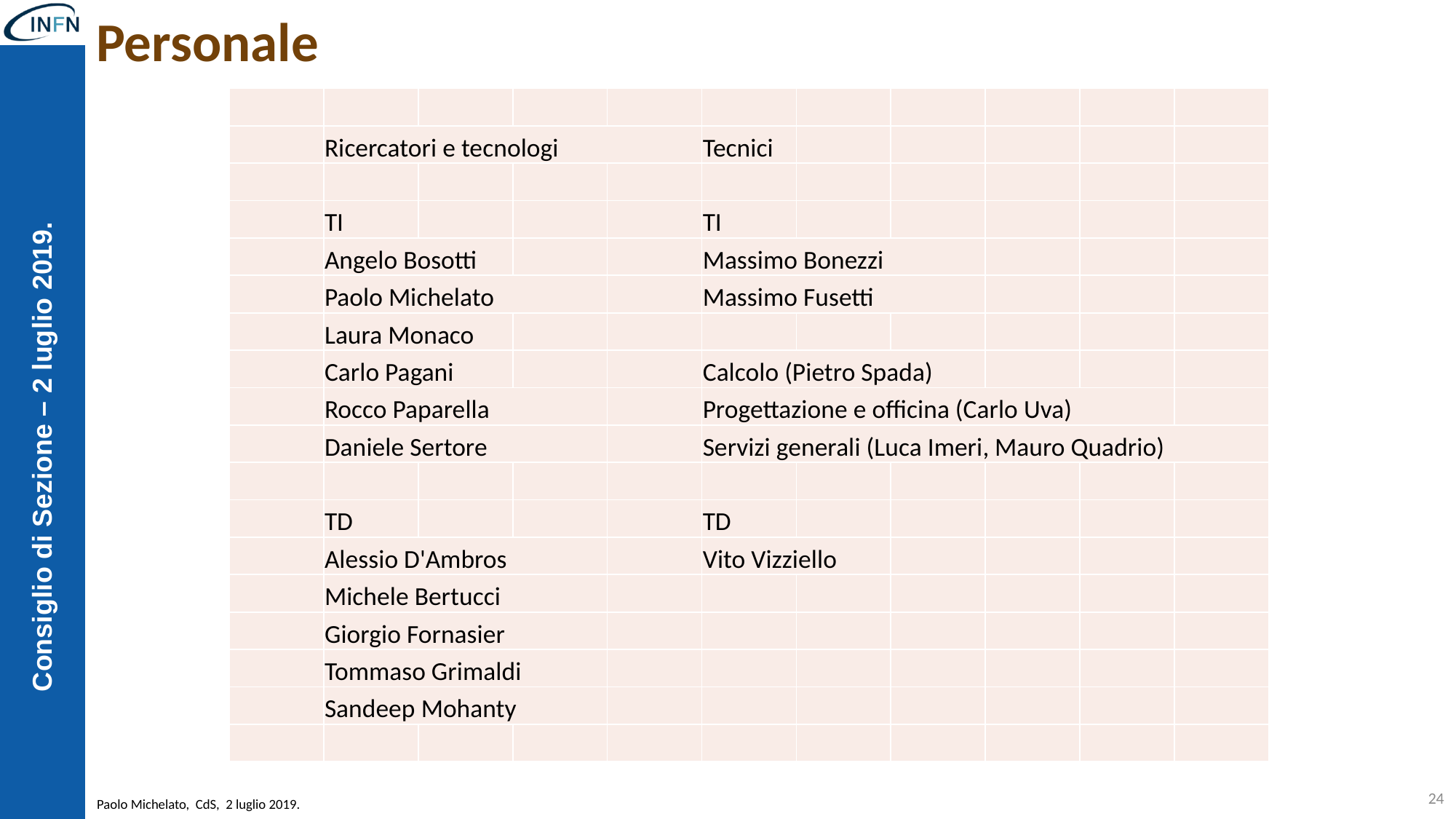

# Personale
|  |  |  |  |  |  |  |  |  |  |  |
| --- | --- | --- | --- | --- | --- | --- | --- | --- | --- | --- |
|  | Ricercatori e tecnologi |  |  |  | Tecnici |  |  |  |  |  |
|  |  |  |  |  |  |  |  |  |  |  |
|  | TI |  |  |  | TI |  |  |  |  |  |
|  | Angelo Bosotti |  |  |  | Massimo Bonezzi |  |  |  |  |  |
|  | Paolo Michelato |  |  |  | Massimo Fusetti |  |  |  |  |  |
|  | Laura Monaco |  |  |  |  |  |  |  |  |  |
|  | Carlo Pagani |  |  |  | Calcolo (Pietro Spada) |  |  |  |  |  |
|  | Rocco Paparella |  |  |  | Progettazione e officina (Carlo Uva) |  |  |  |  |  |
|  | Daniele Sertore |  |  |  | Servizi generali (Luca Imeri, Mauro Quadrio) |  |  |  |  |  |
|  |  |  |  |  |  |  |  |  |  |  |
|  | TD |  |  |  | TD |  |  |  |  |  |
|  | Alessio D'Ambros |  |  |  | Vito Vizziello |  |  |  |  |  |
|  | Michele Bertucci |  |  |  |  |  |  |  |  |  |
|  | Giorgio Fornasier |  |  |  |  |  |  |  |  |  |
|  | Tommaso Grimaldi |  |  |  |  |  |  |  |  |  |
|  | Sandeep Mohanty |  |  |  |  |  |  |  |  |  |
|  |  |  |  |  |  |  |  |  |  |  |
24
Paolo Michelato,  CdS,  2 luglio 2019.